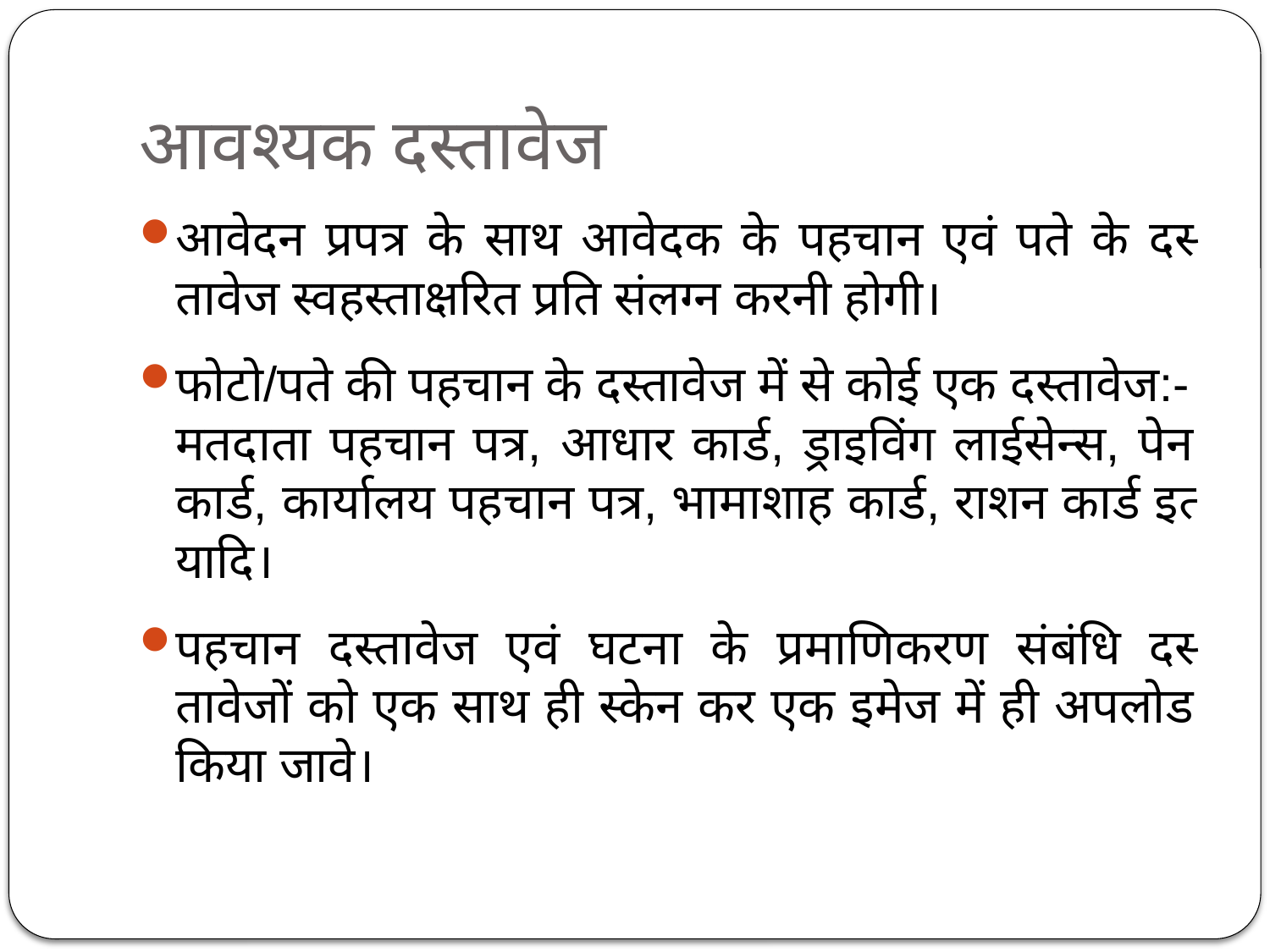

# आवश्‍यक दस्‍तावेज
आवेदन प्रपत्र के साथ आवेदक के पहचान एवं पते के दस्‍तावेज स्‍वहस्‍ताक्षरित प्रति संलग्‍न करनी होगी।
फोटो/पते की पहचान के दस्‍तावेज में से कोई एक दस्‍तावेज:-
	मतदाता पहचान पत्र, आधार कार्ड, ड्राइविंग लाईसेन्‍स, पेन कार्ड, कार्यालय पहचान पत्र, भामाशाह कार्ड, राशन कार्ड इत्‍यादि।
पहचान दस्‍तावेज एवं घटना के प्रमाणिकरण संबंधि दस्‍तावेजों को एक साथ ही स्‍केन कर एक इमेज में ही अपलोड किया जावे।